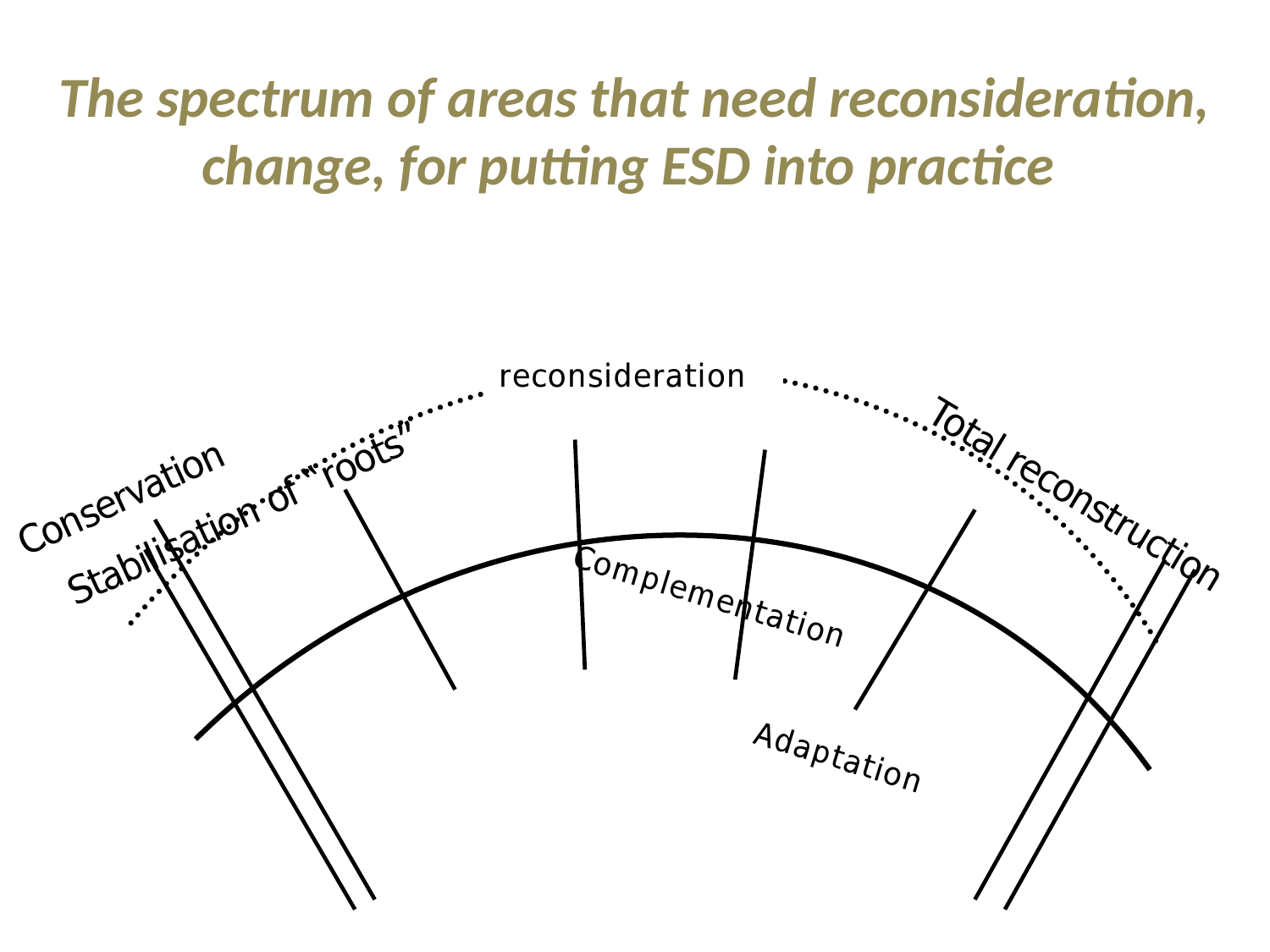

The spectrum of areas that need reconsideration, change, for putting ESD into practice

reconsideration

Conservation
  Stabilisation of “roots”

Total reconstruction

Complementation
Adaptation